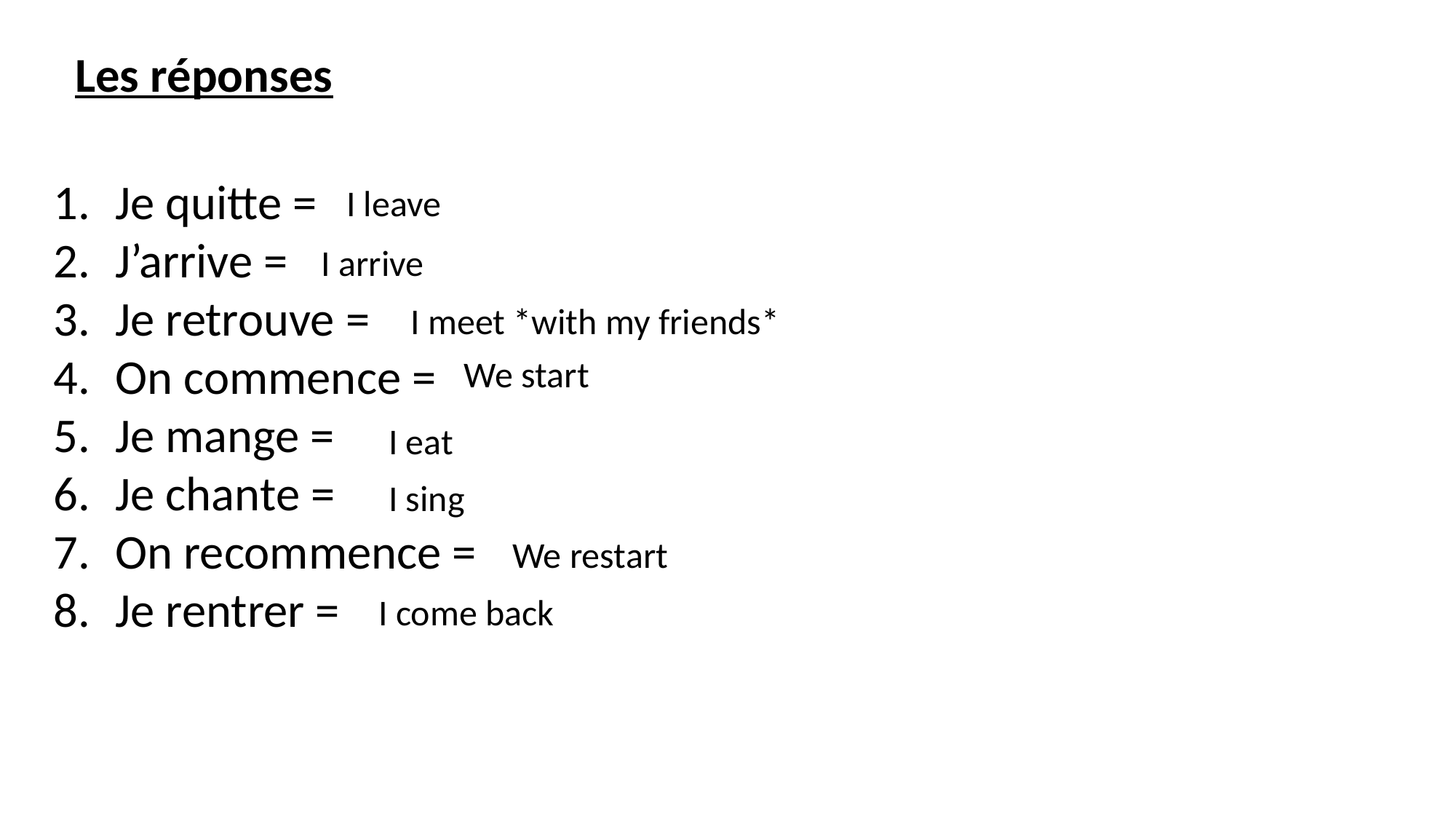

Les réponses
Je quitte =
J’arrive =
Je retrouve =
On commence =
Je mange =
Je chante =
On recommence =
Je rentrer =
I leave
I arrive
I meet *with my friends*
We start
I eat
I sing
We restart
I come back